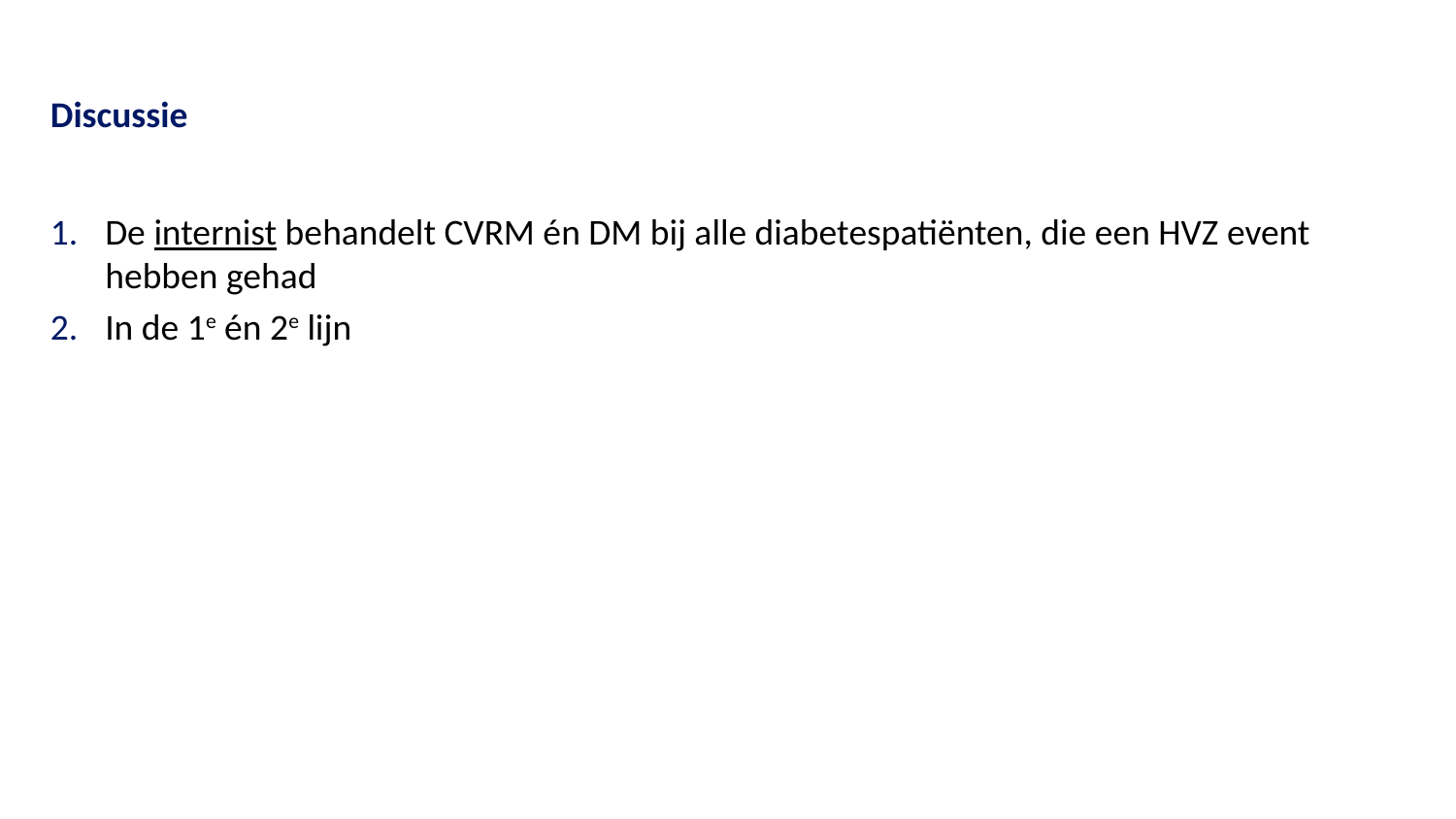

# Discussie
De internist behandelt CVRM én DM bij alle diabetespatiënten, die een HVZ event hebben gehad
In de 1e én 2e lijn